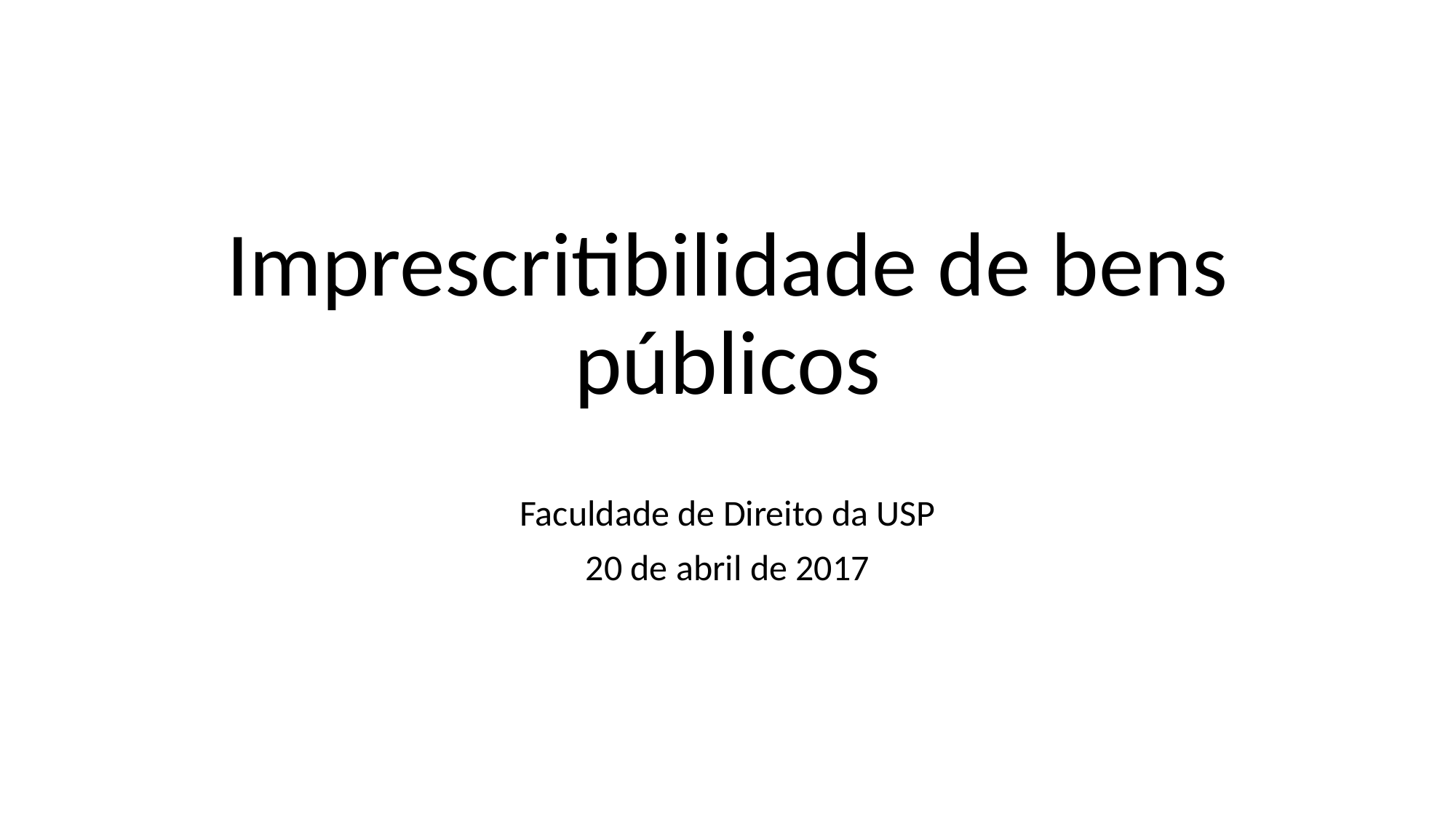

# Imprescritibilidade de bens públicos

Faculdade de Direito da USP
20 de abril de 2017